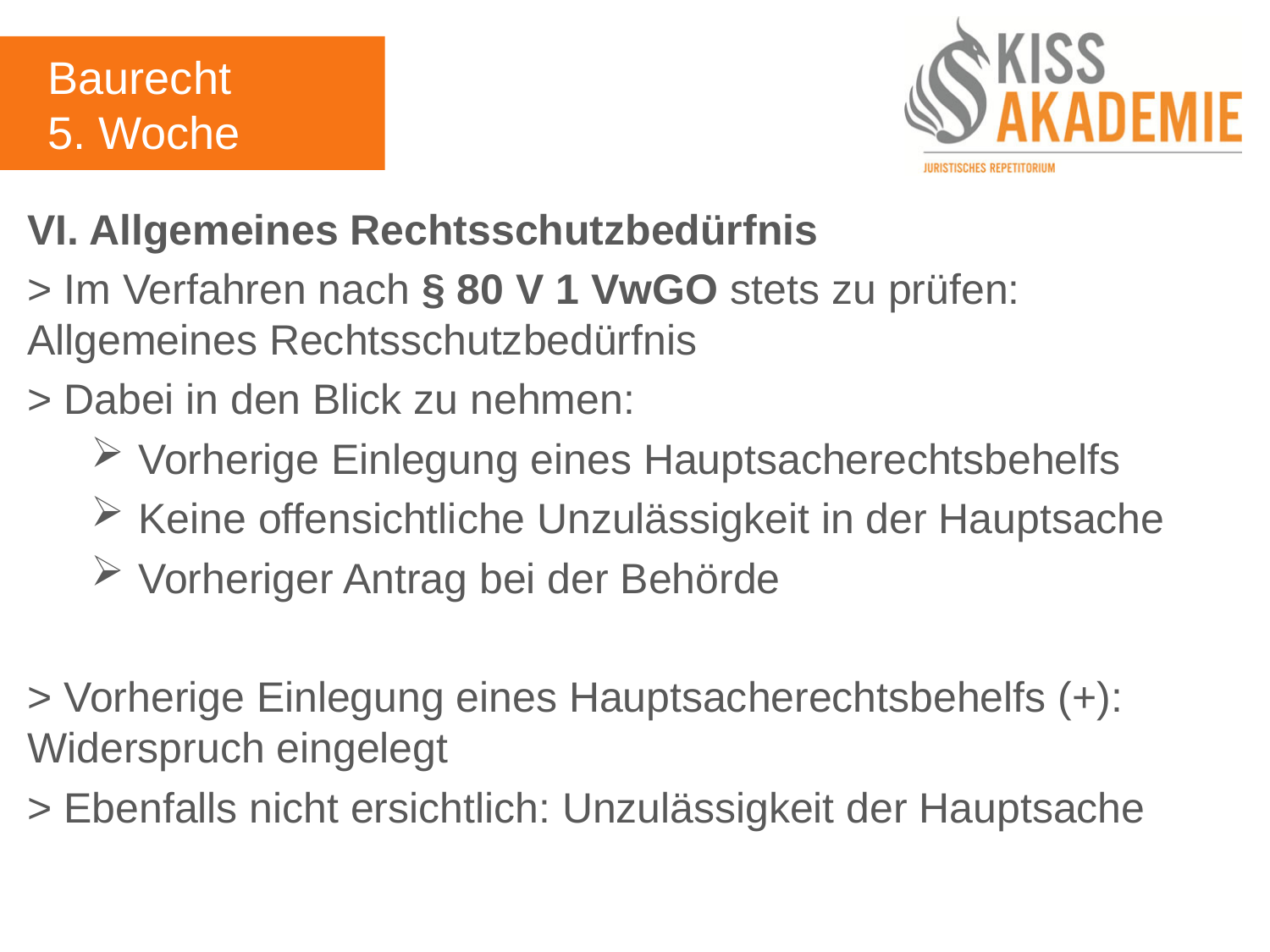

Baurecht
5. Woche
VI. Allgemeines Rechtsschutzbedürfnis
> Im Verfahren nach § 80 V 1 VwGO stets zu prüfen: Allgemeines Rechtsschutzbedürfnis
> Dabei in den Blick zu nehmen:
Vorherige Einlegung eines Hauptsacherechtsbehelfs
Keine offensichtliche Unzulässigkeit in der Hauptsache
Vorheriger Antrag bei der Behörde

> Vorherige Einlegung eines Hauptsacherechtsbehelfs (+): Widerspruch eingelegt
> Ebenfalls nicht ersichtlich: Unzulässigkeit der Hauptsache